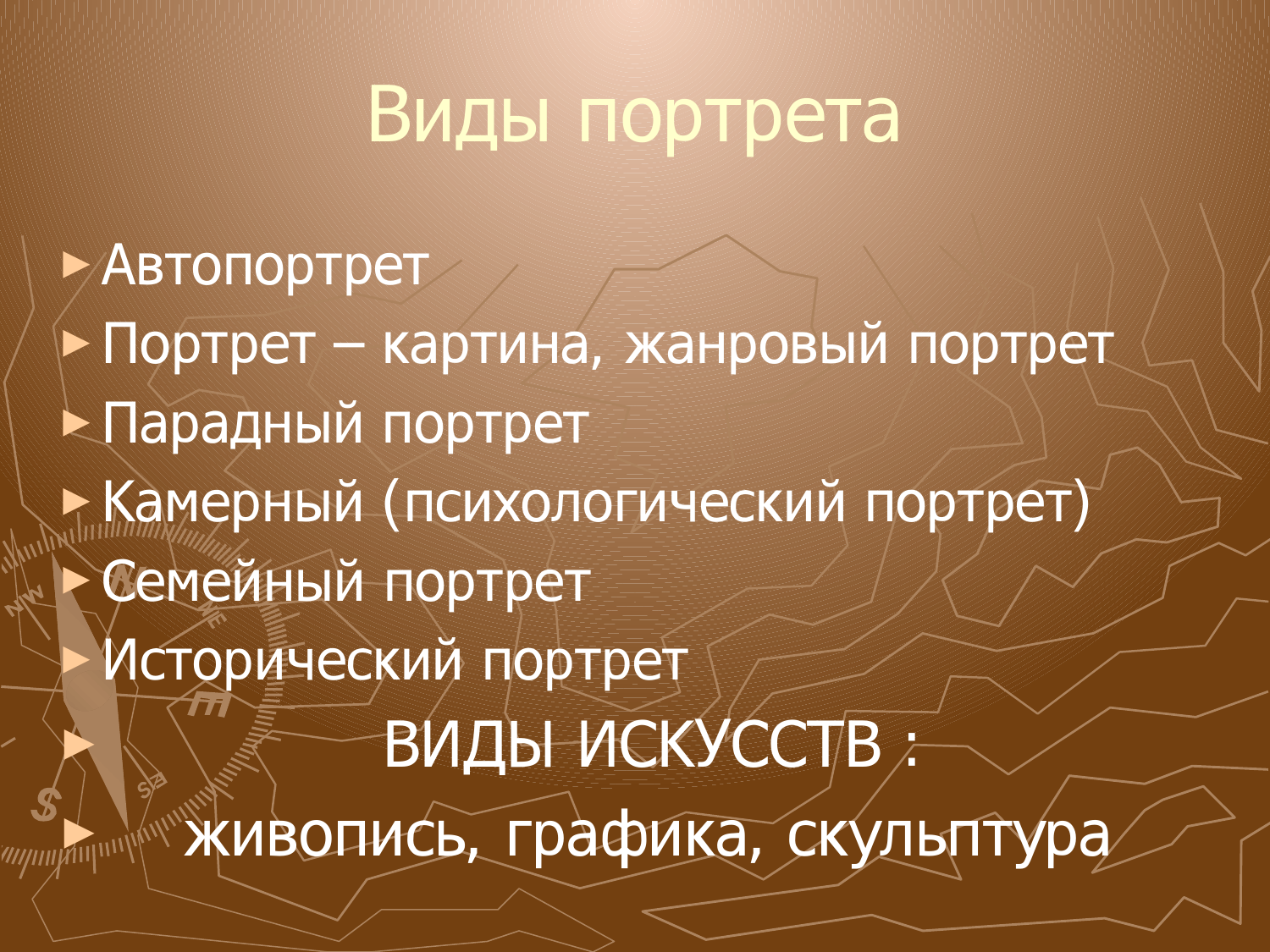

# Виды портрета
Автопортрет
Портрет – картина, жанровый портрет
Парадный портрет
Камерный (психологический портрет)
Семейный портрет
Исторический портрет
              ВИДЫ ИСКУССТВ :
    живопись, графика, скульптура